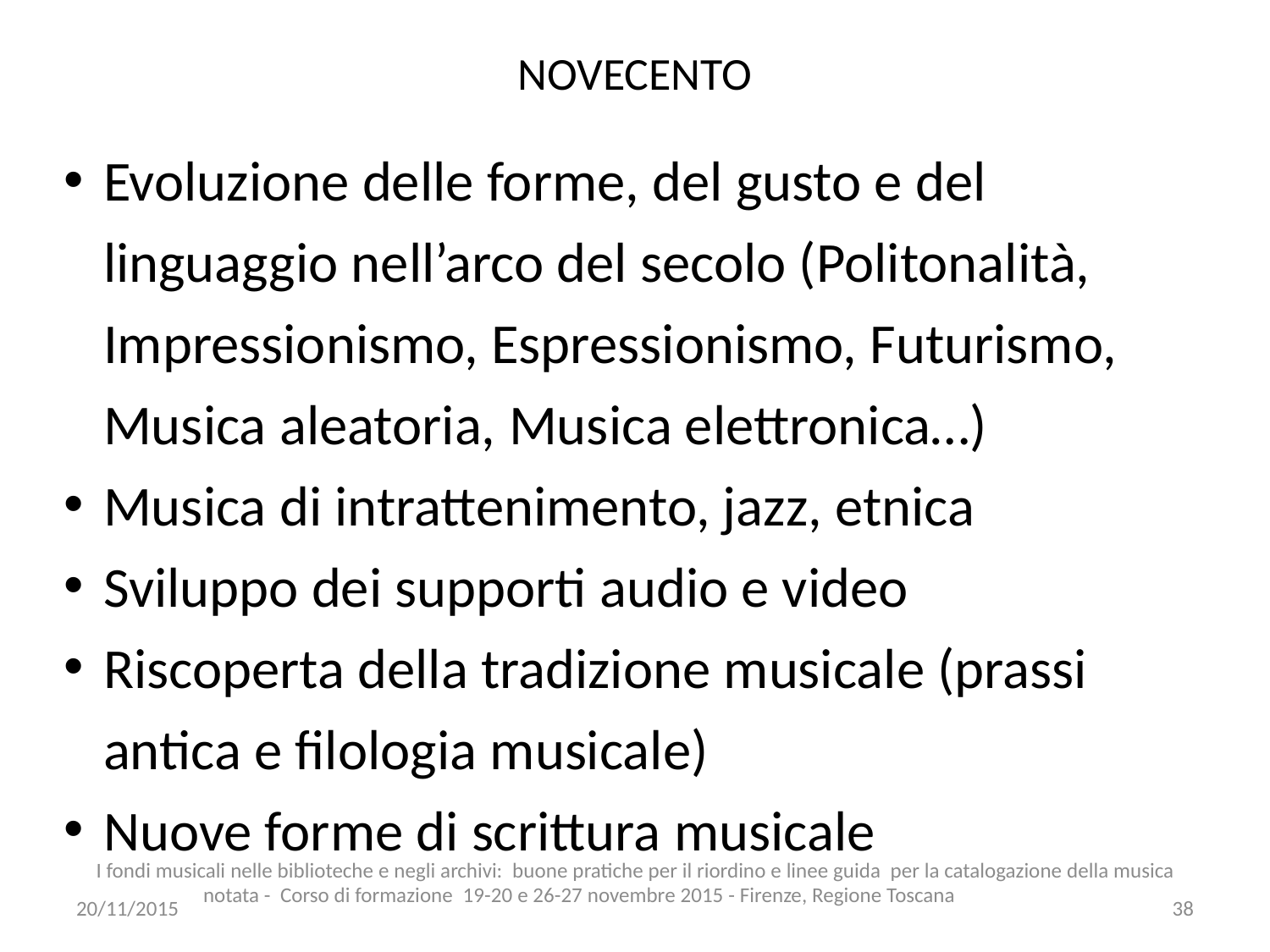

# NOVECENTO
Evoluzione delle forme, del gusto e del linguaggio nell’arco del secolo (Politonalità, Impressionismo, Espressionismo, Futurismo, Musica aleatoria, Musica elettronica…)
Musica di intrattenimento, jazz, etnica
Sviluppo dei supporti audio e video
Riscoperta della tradizione musicale (prassi antica e filologia musicale)
Nuove forme di scrittura musicale

I fondi musicali nelle biblioteche e negli archivi:  buone pratiche per il riordino e linee guida  per la catalogazione della musica notata -  Corso di formazione  19-20 e 26-27 novembre 2015 - Firenze, Regione Toscana
20/11/2015
38